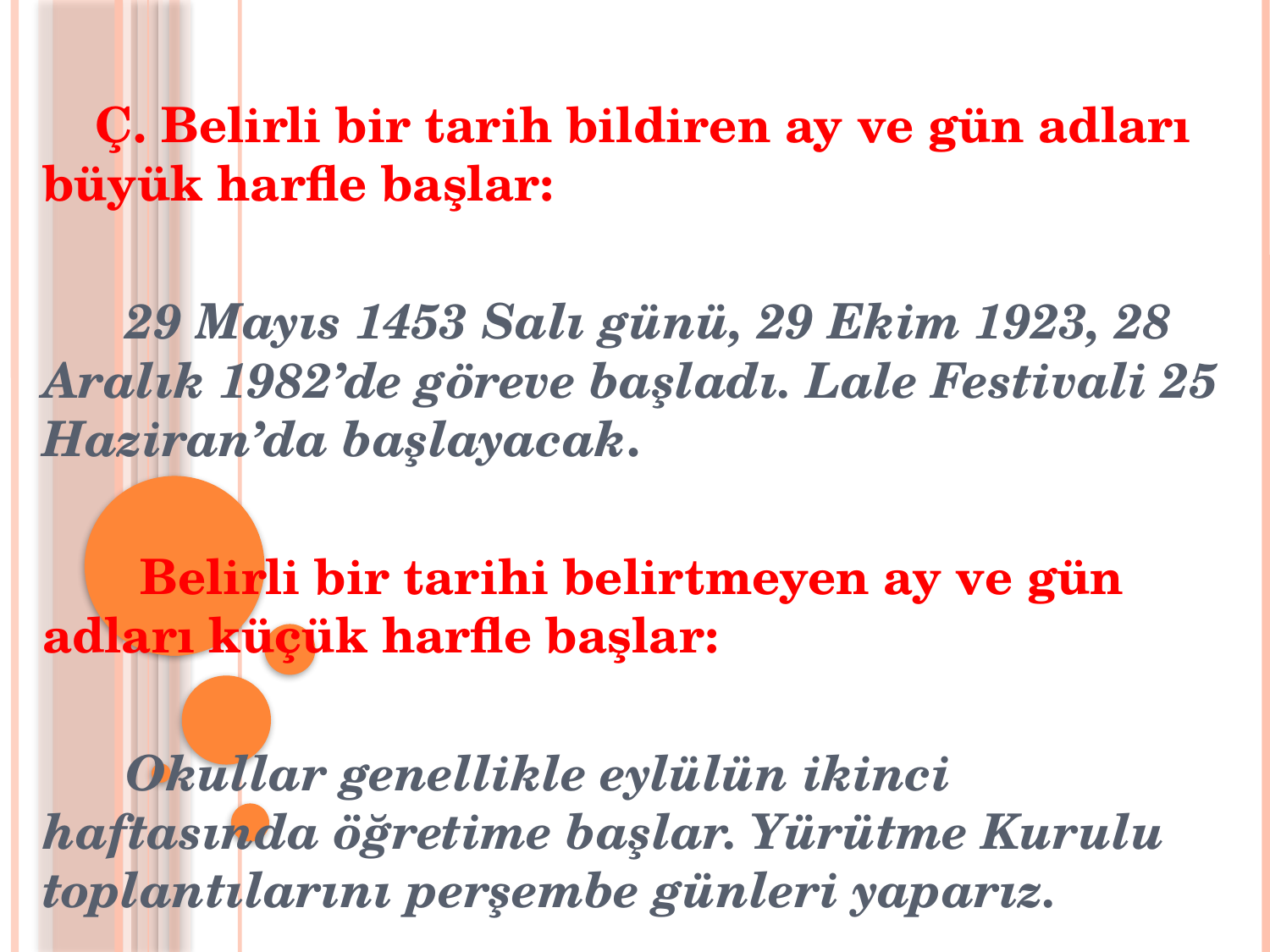

Ç. Belirli bir tarih bildiren ay ve gün adları büyük harfle başlar:

      29 Mayıs 1453 Salı günü, 29 Ekim 1923, 28 Aralık 1982’de göreve başladı. Lale Festivali 25 Haziran’da başlayacak.

       Belirli bir tarihi belirtmeyen ay ve gün adları küçük harfle başlar:

      Okullar genel­likle eylülün ikinci haftasında öğretime başlar. Yürütme Kurulu toplantılarını perşembe günleri yaparız.